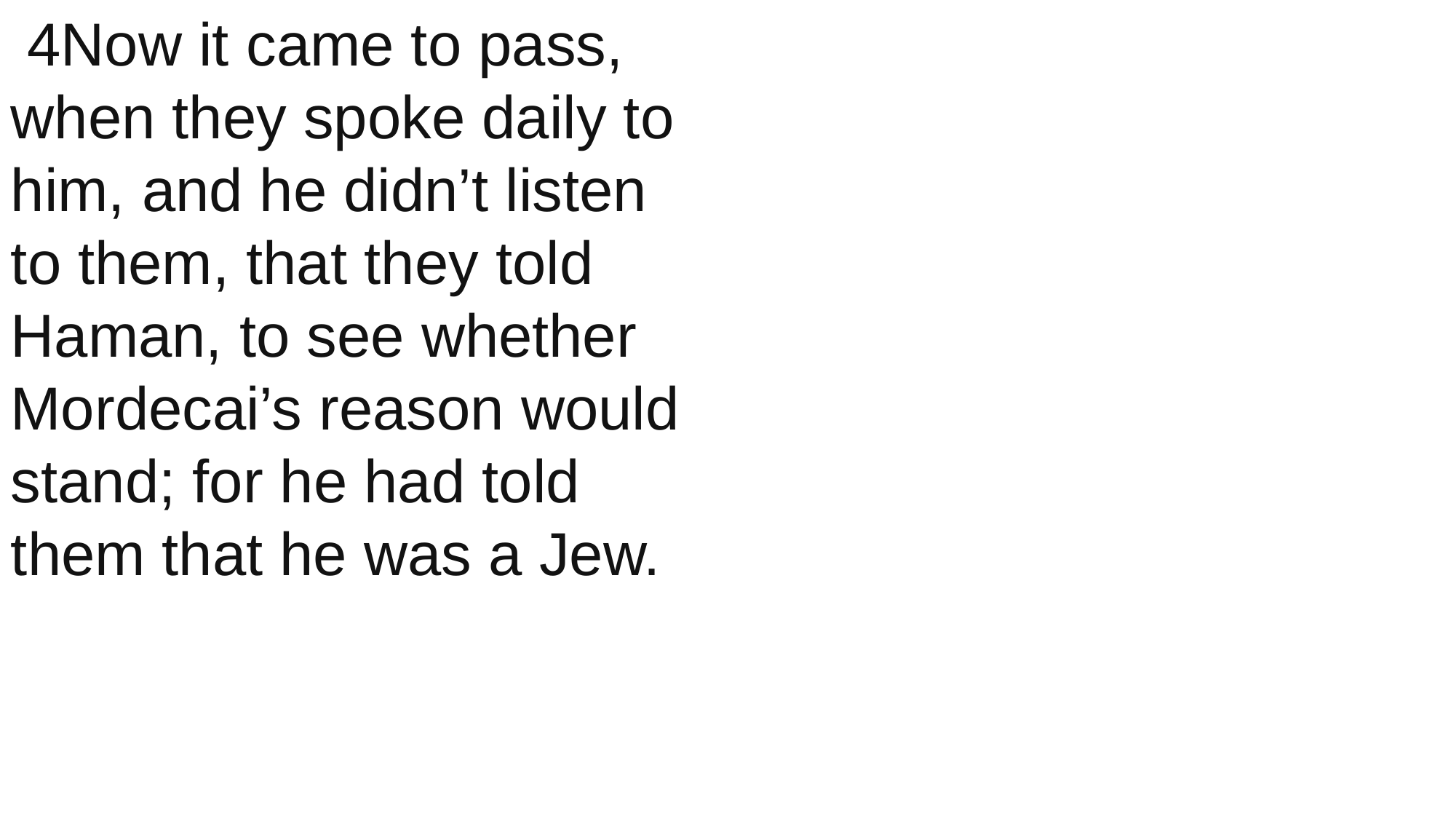

4Now it came to pass, when they spoke daily to him, and he didn’t listen to them, that they told Haman, to see whether Mordecai’s reason would stand; for he had told them that he was a Jew.
 John